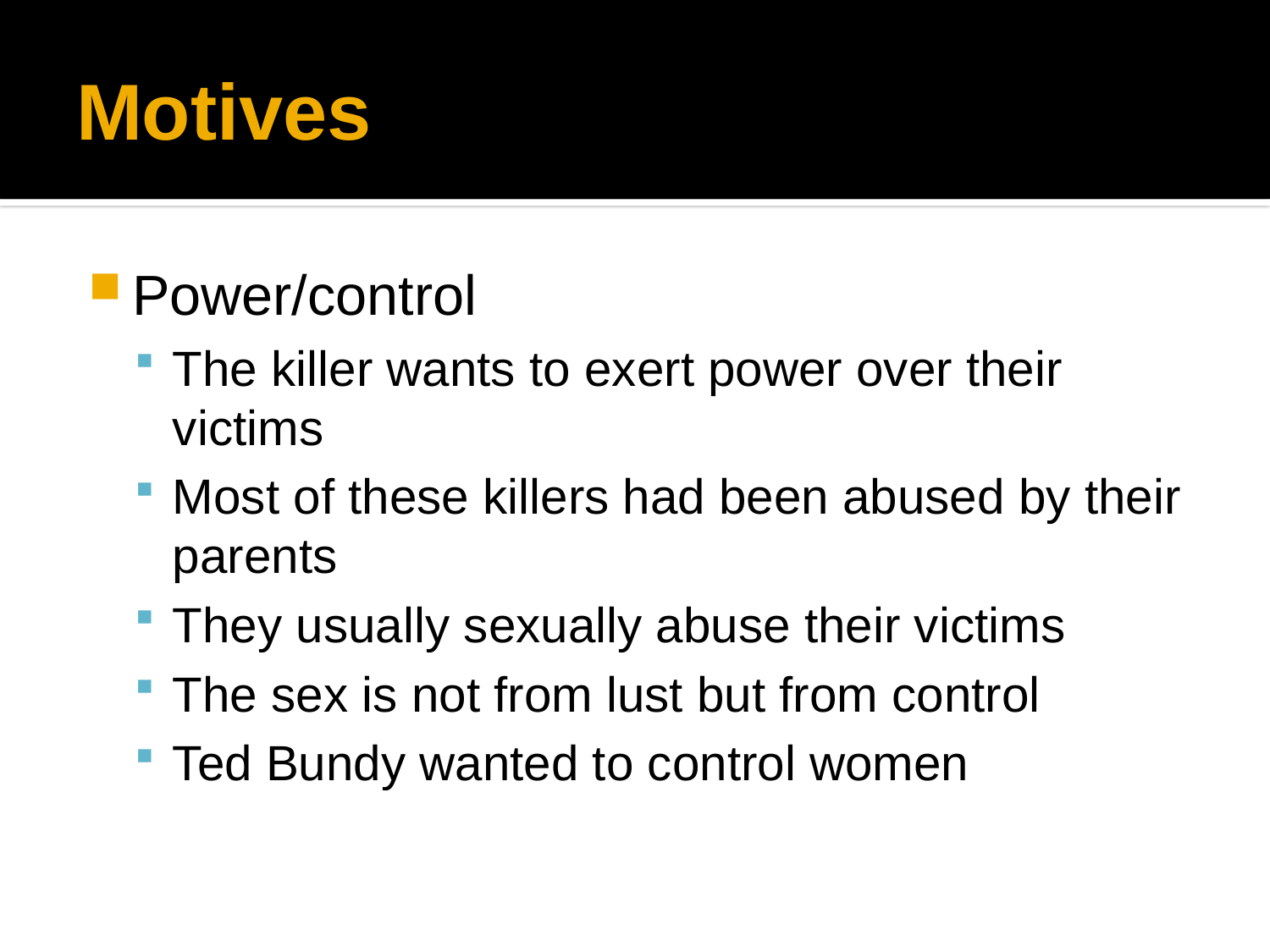

# Motives
Power/control
The killer wants to exert power over their victims
Most of these killers had been abused by their parents
They usually sexually abuse their victims
The sex is not from lust but from control
Ted Bundy wanted to control women